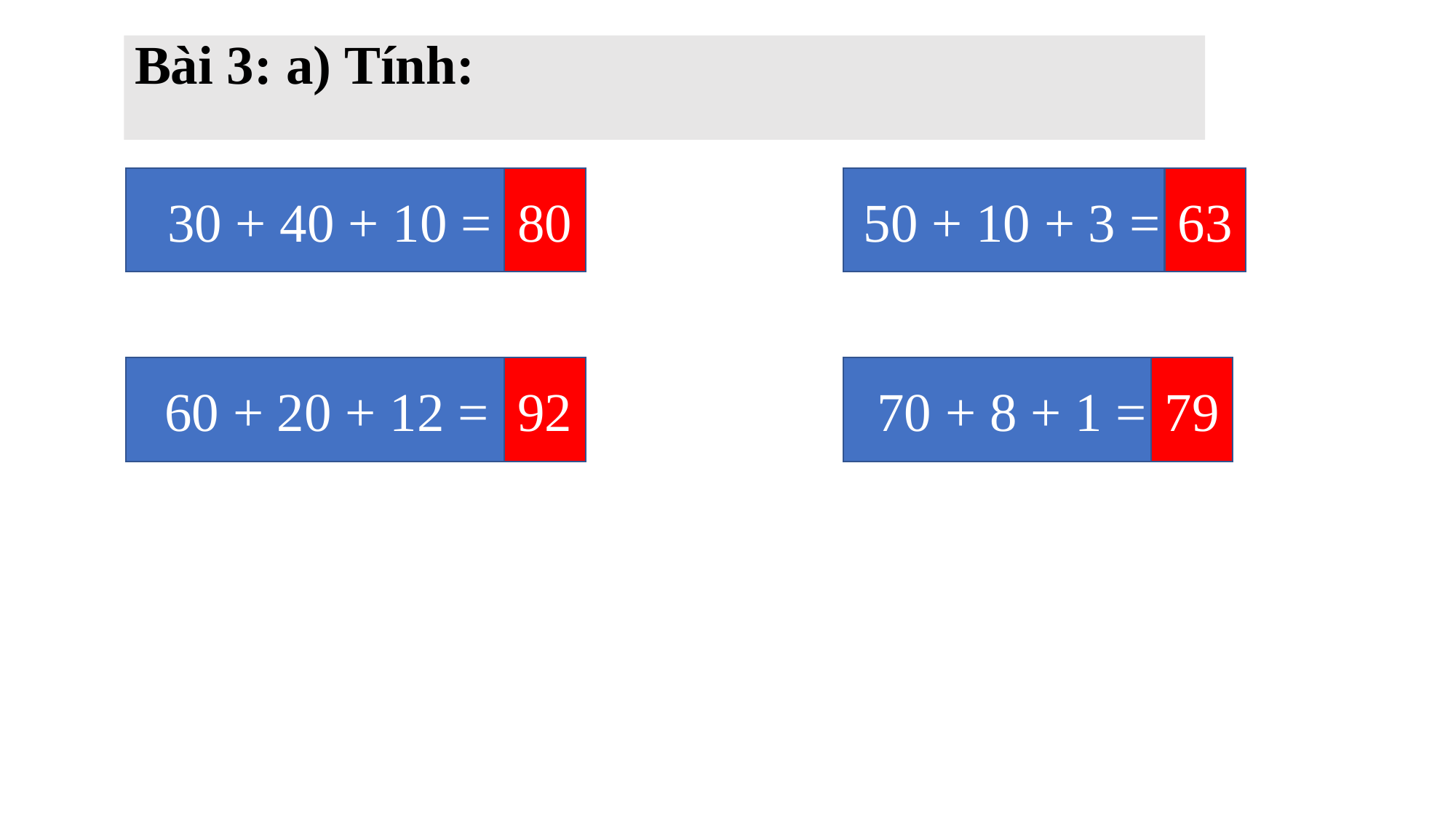

Bài 3: a) Tính:
80
63
30 + 40 + 10 =
50 + 10 + 3 =
60 + 20 + 12 =
92
70 + 8 + 1 =
79